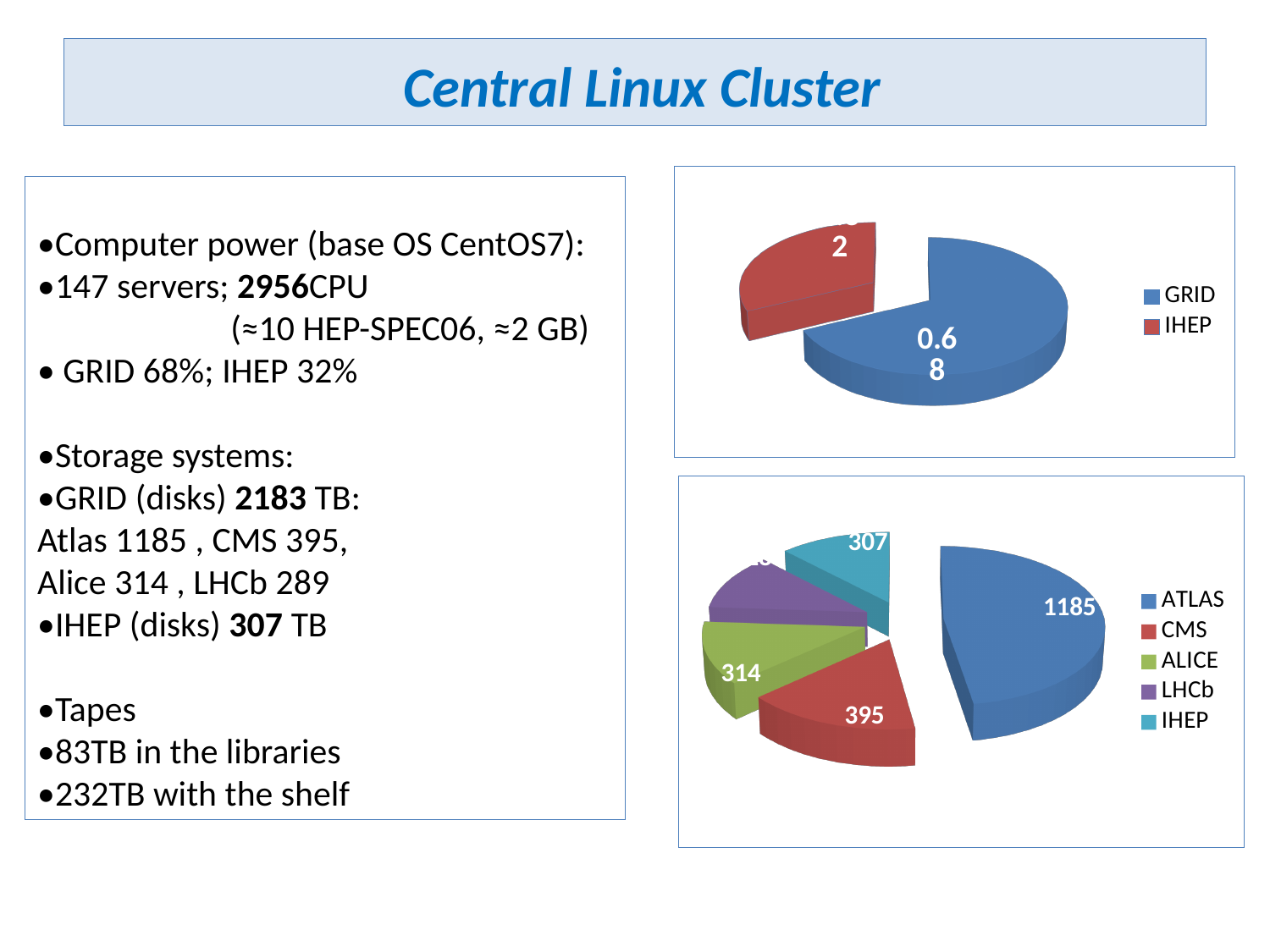

# Central Linux Cluster

[unsupported chart]

•Computer power (base OS CentOS7):
•147 servers; 2956CPU
                        (≈10 HEP-SPEC06, ≈2 GB)
• GRID 68%; IHEP 32%

•Storage systems:
•GRID (disks) 2183 TB:
Atlas 1185 , CMS 395,
Alice 314 , LHCb 289
•IHEP (disks) 307 TB

•Tapes
•83TB in the libraries
•232TB with the shelf

[unsupported chart]